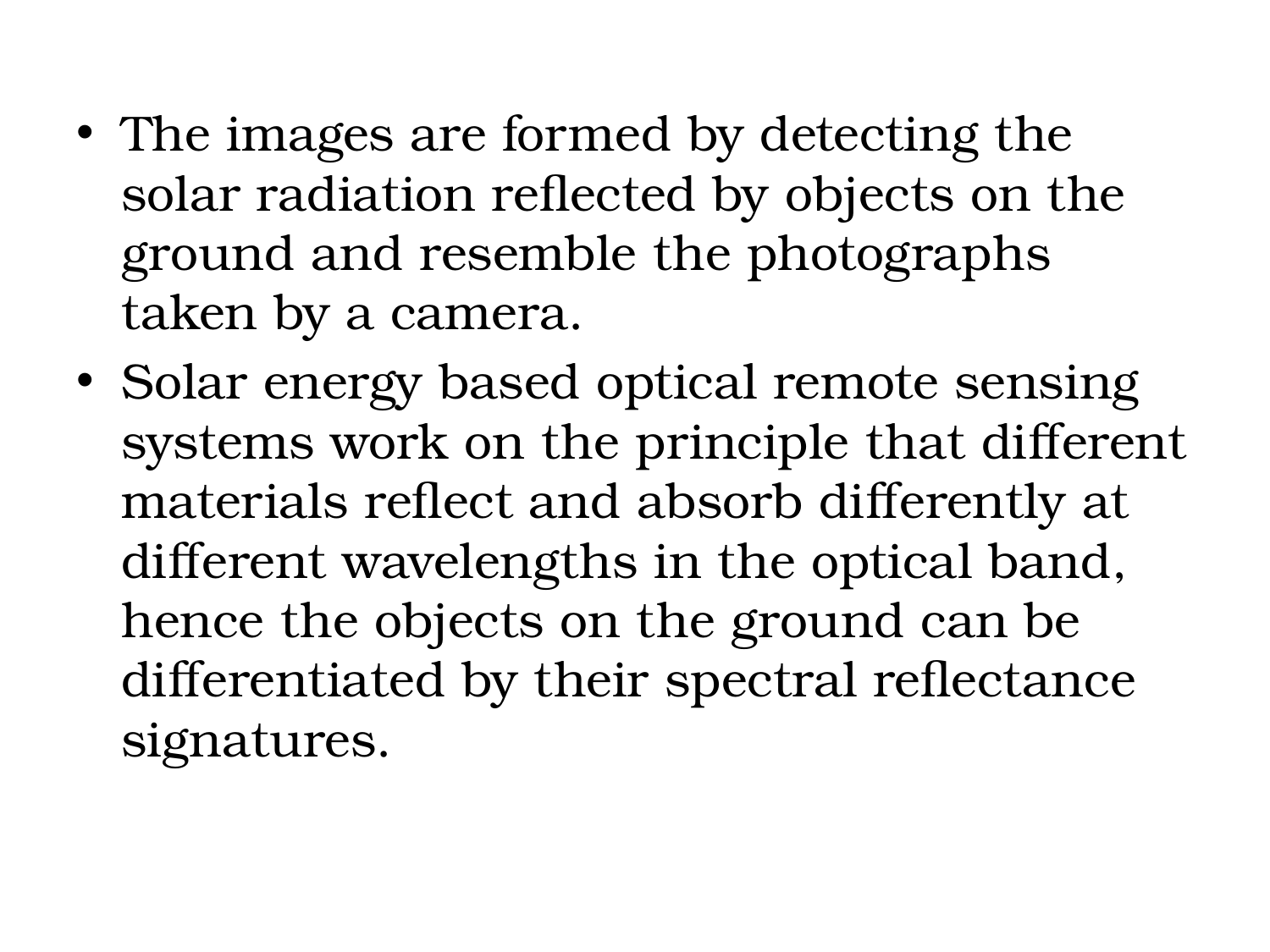

The images are formed by detecting the solar radiation reflected by objects on the ground and resemble the photographs taken by a camera.
Solar energy based optical remote sensing systems work on the principle that different materials reflect and absorb differently at different wavelengths in the optical band, hence the objects on the ground can be differentiated by their spectral reflectance signatures.